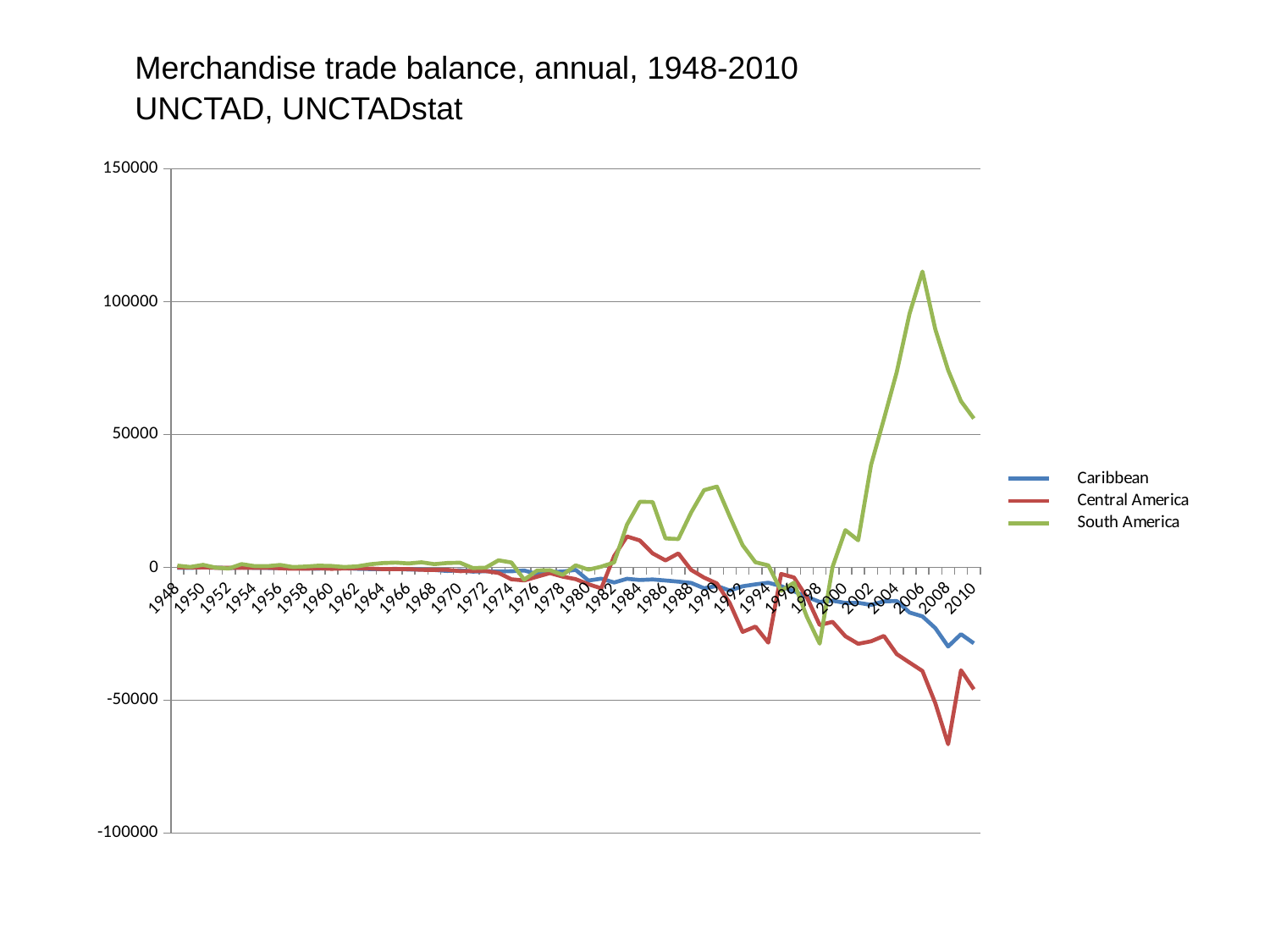

| Merchandise trade balance, annual, 1948-2010 |  |  |
| --- | --- | --- |
| UNCTAD, UNCTADstat |  |  |

### Chart

| Category |       Caribbean |       Central America |       South America |
|---|---|---|---|
| 1948 | -179.04299999999998 | -63.17400000000001 | 646.514 |
| 1949 | -205.70999999999998 | -43.203 | 137.336 |
| 1950 | -52.429 | -16.418 | 920.1940000000001 |
| 1951 | -132.287 | -196.00300000000001 | -135.79399999999998 |
| 1952 | -304.0849999999999 | -178.65200000000002 | -476.625 |
| 1953 | -69.16 | -239.162 | 1208.4050000000002 |
| 1954 | -197.36100000000002 | -164.696 | 458.21199999999993 |
| 1955 | -246.08100000000002 | -165.24599999999998 | 437.5659999999999 |
| 1956 | -281.39512799999994 | -358.21699999999987 | 873.7790000000001 |
| 1957 | -327.3419999999999 | -567.168 | 99.187 |
| 1958 | -461.36619199999996 | -538.386 | 293.6669999999999 |
| 1959 | -504.524 | -367.8539999999999 | 610.145 |
| 1960 | -318.38599999999997 | -585.268 | 506.942 |
| 1961 | -336.409872 | -457.67 | 106.366 |
| 1962 | -560.355872 | -366.3450000000001 | 347.33699999999993 |
| 1963 | -657.375808 | -465.3349999999999 | 1152.8029999999999 |
| 1964 | -720.668936 | -669.8369999999999 | 1588.5839999999998 |
| 1965 | -575.7880000000001 | -700.872 | 1768.467 |
| 1966 | -852.5839360000001 | -685.0669999999999 | 1437.33 |
| 1967 | -845.6188720000001 | -960.405 | 1883.549 |
| 1968 | -1026.7570640000001 | -985.9 | 1183.1019999999999 |
| 1969 | -1374.576064 | -940.008 | 1619.357 |
| 1970 | -1135.9978720000001 | -1448.218 | 1728.8029999999999 |
| 1971 | -1627.1848719999998 | -1385.443 | -277.692 |
| 1972 | -1467.353064 | -1405.059 | -135.74899999999997 |
| 1973 | -1545.868064 | -2123.3330000000005 | 2640.7249999999995 |
| 1974 | -1489.241 | -4511.214000000001 | 1809.286 |
| 1975 | -1209.770808 | -4942.635 | -4670.25 |
| 1976 | -2539.6280639999995 | -3544.587 | -1200.751 |
| 1977 | -1795.566872 | -2188.385 | -1085.655 |
| 1978 | -1605.604776 | -3528.326 | -2840.3540000000003 |
| 1979 | -969.542792 | -4454.476 | 744.6509999999998 |
| 1980 | -4994.542952000001 | -6364.313 | -883.3499999999999 |
| 1981 | -4281.112296000001 | -7939.093000000002 | 239.68900000000002 |
| 1982 | -5712.505304 | 4226.058 | 1842.1609999999998 |
| 1983 | -4334.057855999999 | 11607.91 | 16064.115 |
| 1984 | -4778.263096000001 | 10106.008 | 24664.956 |
| 1985 | -4573.835976 | 5254.065000000001 | 24589.583 |
| 1986 | -4960.856420000001 | 2591.8150000000005 | 10878.602999999997 |
| 1987 | -5409.078939999999 | 5219.946999999999 | 10623.683999999997 |
| 1988 | -5887.067404 | -1006.7180000000001 | 20665.542 |
| 1989 | -7884.659224000002 | -3885.476 | 29063.330999999995 |
| 1990 | -7034.562900000002 | -6071.094 | 30404.39939127 |
| 1991 | -8746.1713 | -13470.712000000001 | 19135.771034910005 |
| 1992 | -7154.5015 | -24322.437000000005 | 8330.210199269999 |
| 1993 | -6420.4411 | -22308.479 | 1890.1779410899999 |
| 1994 | -5789.7906 | -28376.674999999996 | 738.8556101799999 |
| 1995 | -7098.626832100002 | -2511.531 | -8858.63749527 |
| 1996 | -9034.6526591 | -3836.3300000000004 | -5790.12797236 |
| 1997 | -11157.775395 | -11273.396 | -18603.88442618 |
| 1998 | -13013.1035536 | -21757.442 | -28751.220948549995 |
| 1999 | -12587.429438 | -20521.876 | 146.98973299979997 |
| 2000 | -13414.476173999996 | -25971.990276999997 | 13997.582370550002 |
| 2001 | -13365.268656 | -28806.76687 | 10147.789892820001 |
| 2002 | -14145.405049 | -27856.137014 | 38538.13000745 |
| 2003 | -12805.007278 | -25825.154887 | 55818.858831300015 |
| 2004 | -12707.205596100002 | -32678.407248 | 73510.3046562 |
| 2005 | -17022.938742128303 | -35885.380088000005 | 95557.1013804 |
| 2006 | -18476.9337530714 | -39038.35056200001 | 111359.4904525 |
| 2007 | -22880.8487867054 | -51138.9648280001 | 89626.2506547 |
| 2008 | -29823.010822931596 | -66589.78660099999 | 74235.7404549 |
| 2009 | -25180.025549448597 | -38763.255116 | 62546.0322105 |
| 2010 | -28614.512742849198 | -45922.01377 | 56019.85707300001 |